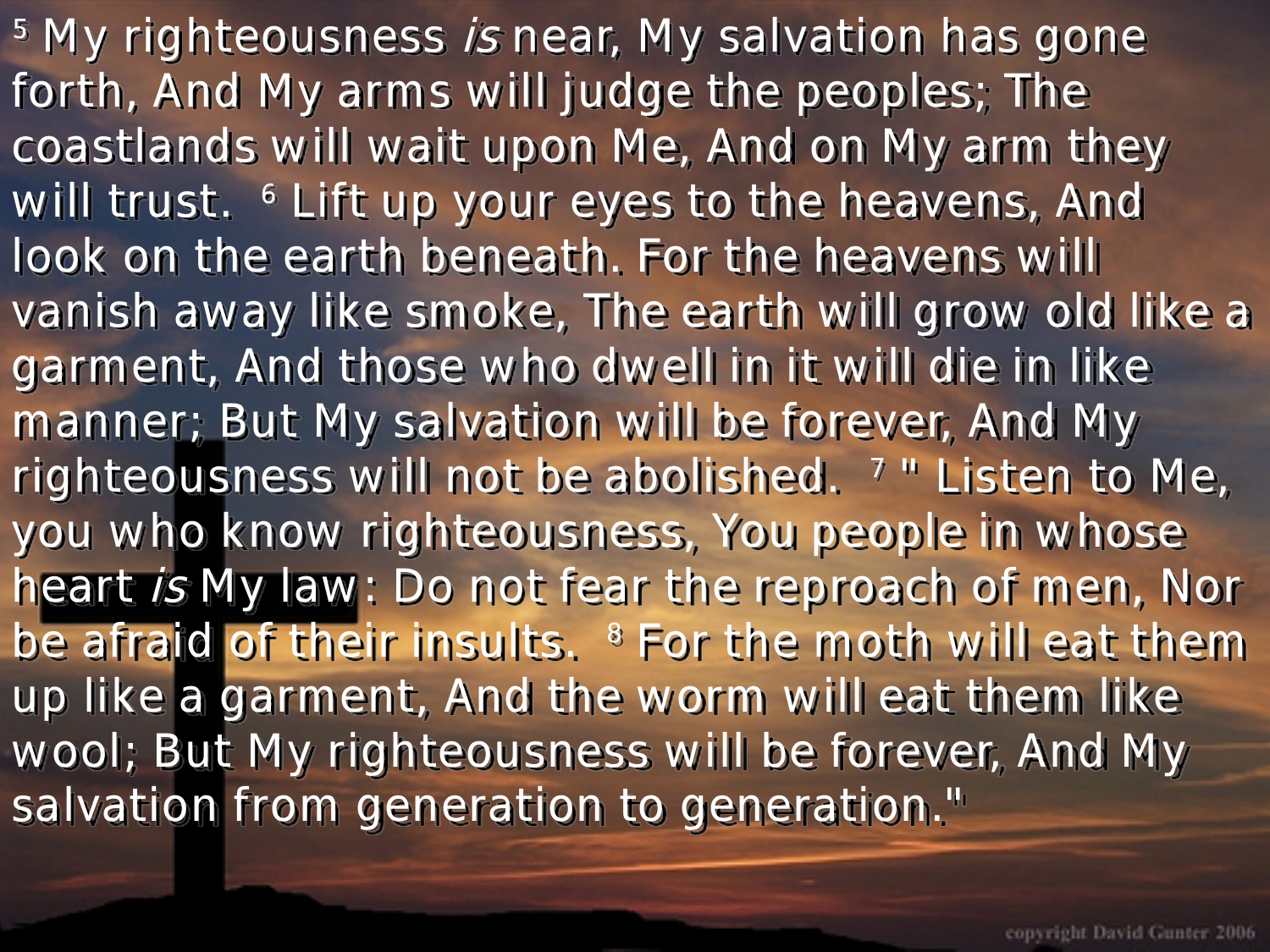

5 My righteousness is near, My salvation has gone forth, And My arms will judge the peoples; The coastlands will wait upon Me, And on My arm they will trust.  6 Lift up your eyes to the heavens, And look on the earth beneath. For the heavens will vanish away like smoke, The earth will grow old like a garment, And those who dwell in it will die in like manner; But My salvation will be forever, And My righteousness will not be abolished.  7 " Listen to Me, you who know righteousness, You people in whose heart is My law: Do not fear the reproach of men, Nor be afraid of their insults.  8 For the moth will eat them up like a garment, And the worm will eat them like wool; But My righteousness will be forever, And My salvation from generation to generation."